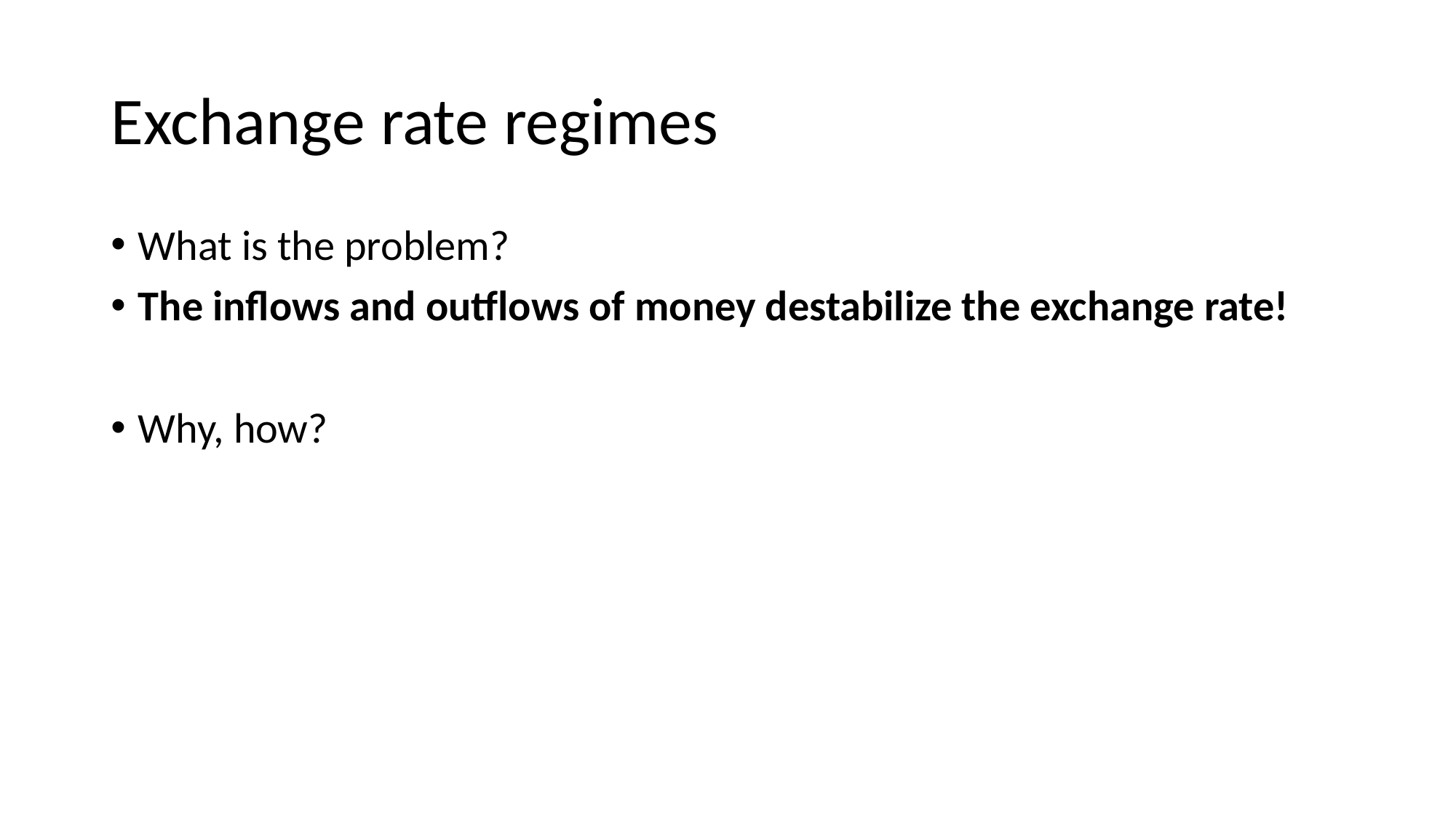

# Exchange rate regimes
What is the problem?
The inflows and outflows of money destabilize the exchange rate!

Why, how?